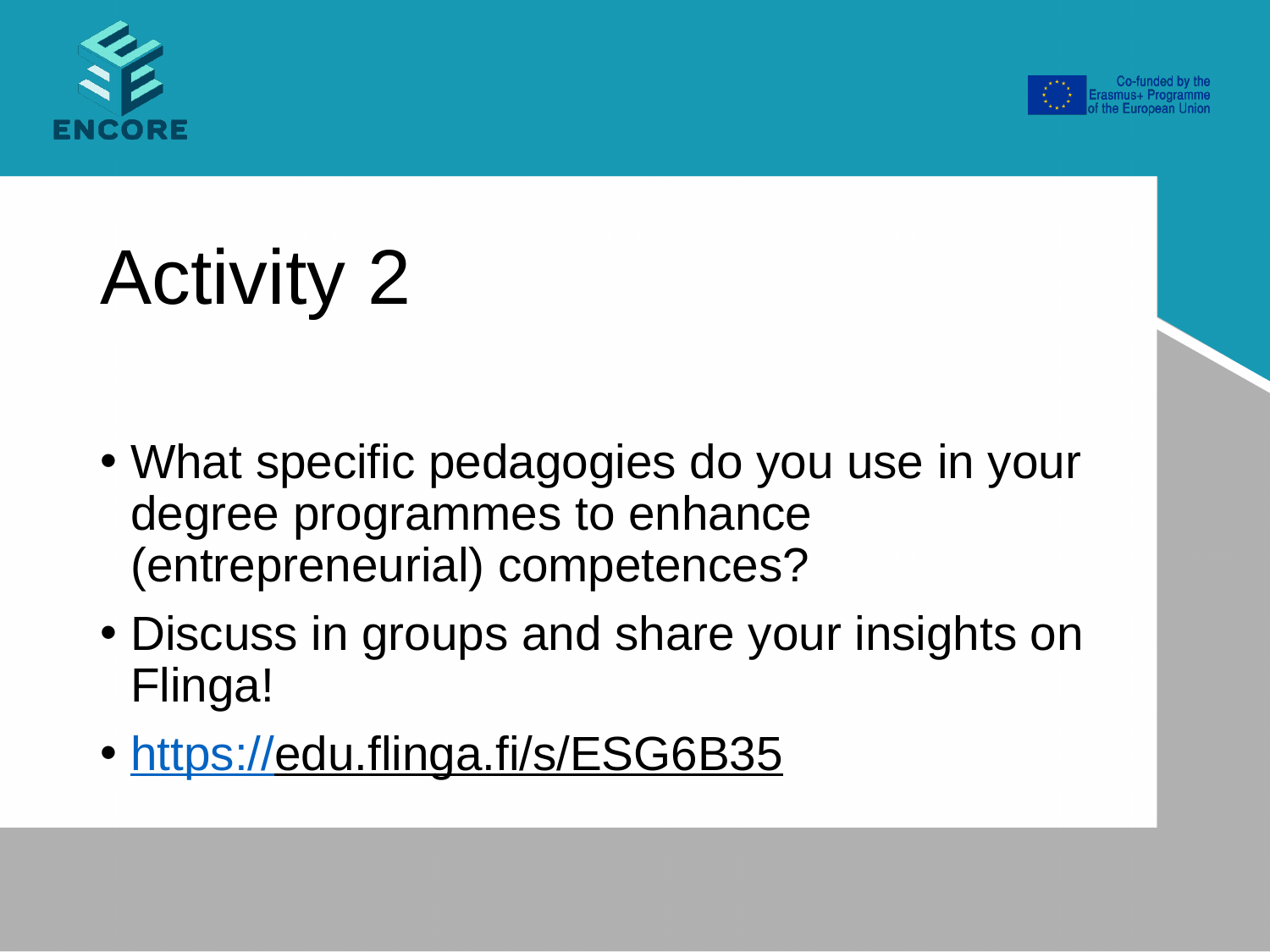

# Activity 2
What specific pedagogies do you use in your degree programmes to enhance (entrepreneurial) competences?
Discuss in groups and share your insights on Flinga!
https://edu.flinga.fi/s/ESG6B35